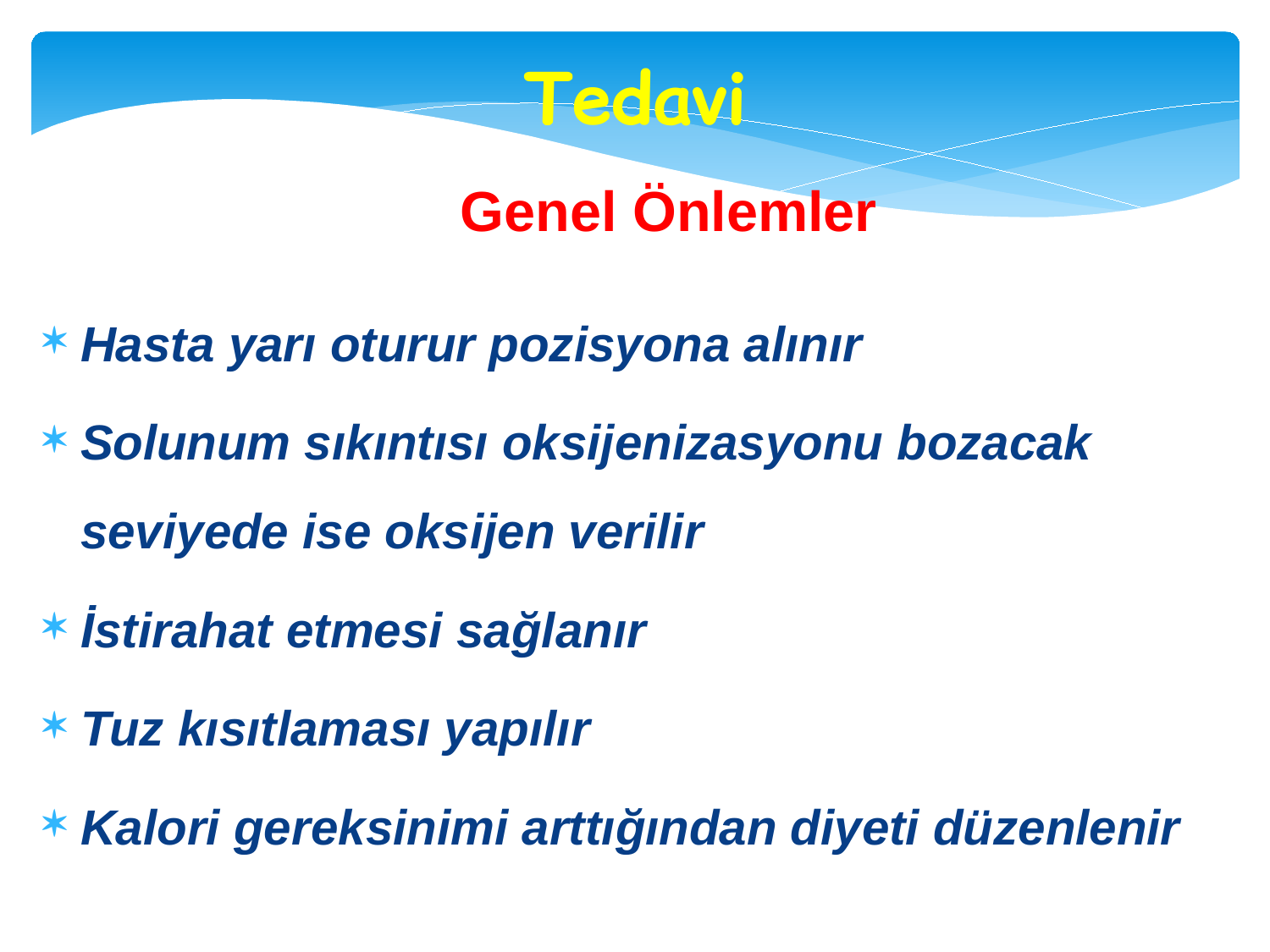

Tedavi
Genel Önlemler
Hasta yarı oturur pozisyona alınır
Solunum sıkıntısı oksijenizasyonu bozacak seviyede ise oksijen verilir
İstirahat etmesi sağlanır
Tuz kısıtlaması yapılır
Kalori gereksinimi arttığından diyeti düzenlenir